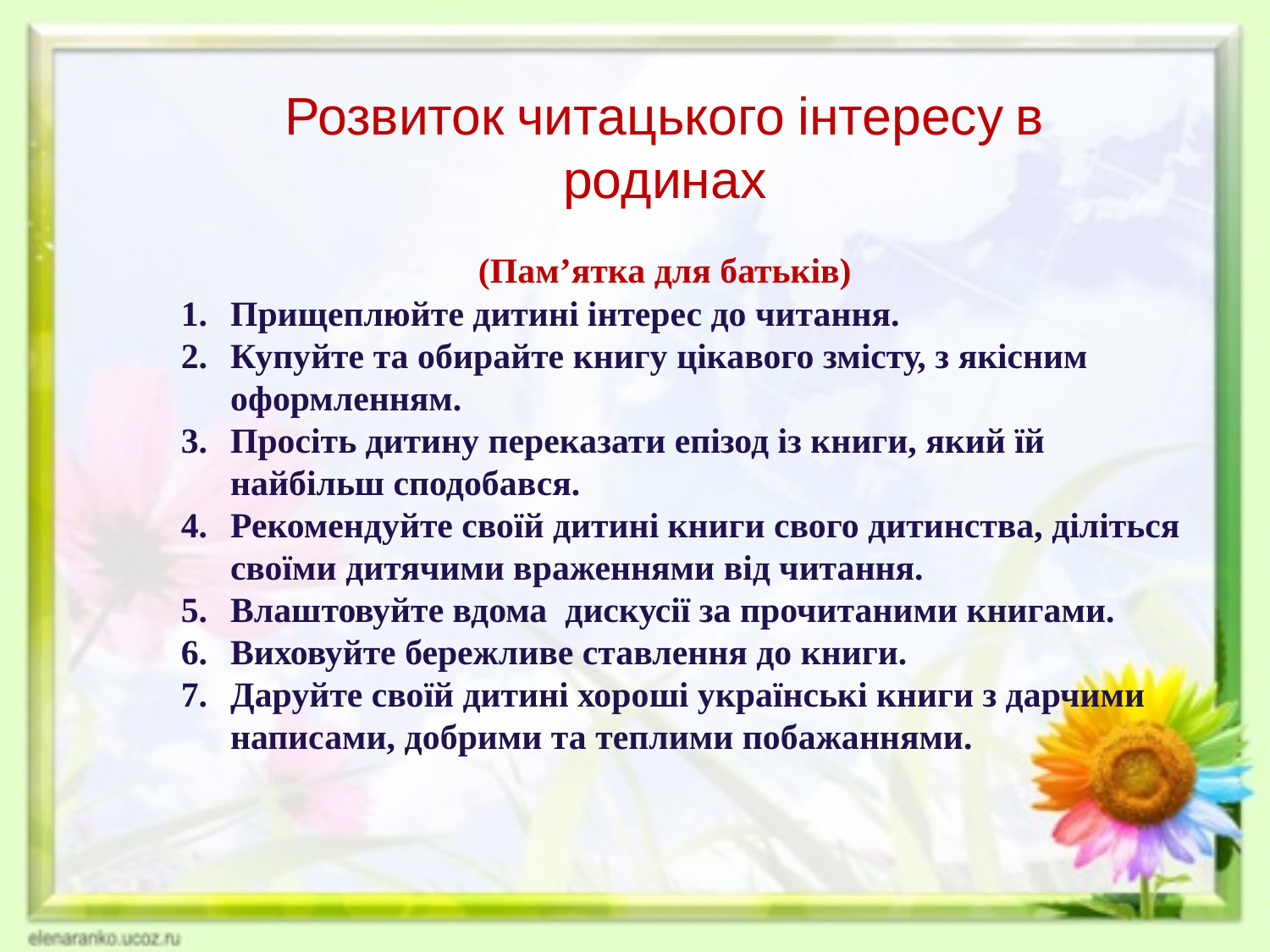

Розвиток читацького інтересу в родинах

(Пам’ятка для батьків)
Прищеплюйте дитині інтерес до читання.
Купуйте та обирайте книгу цікавого змісту, з якісним оформленням.
Просіть дитину переказати епізод із книги, який їй найбільш сподобався.
Рекомендуйте своїй дитині книги свого дитинства, діліться своїми дитячими враженнями від читання.
Влаштовуйте вдома  дискусії за прочитаними книгами.
Виховуйте бережливе ставлення до книги.
Даруйте своїй дитині хороші українські книги з дарчими написами, добрими та теплими побажаннями.